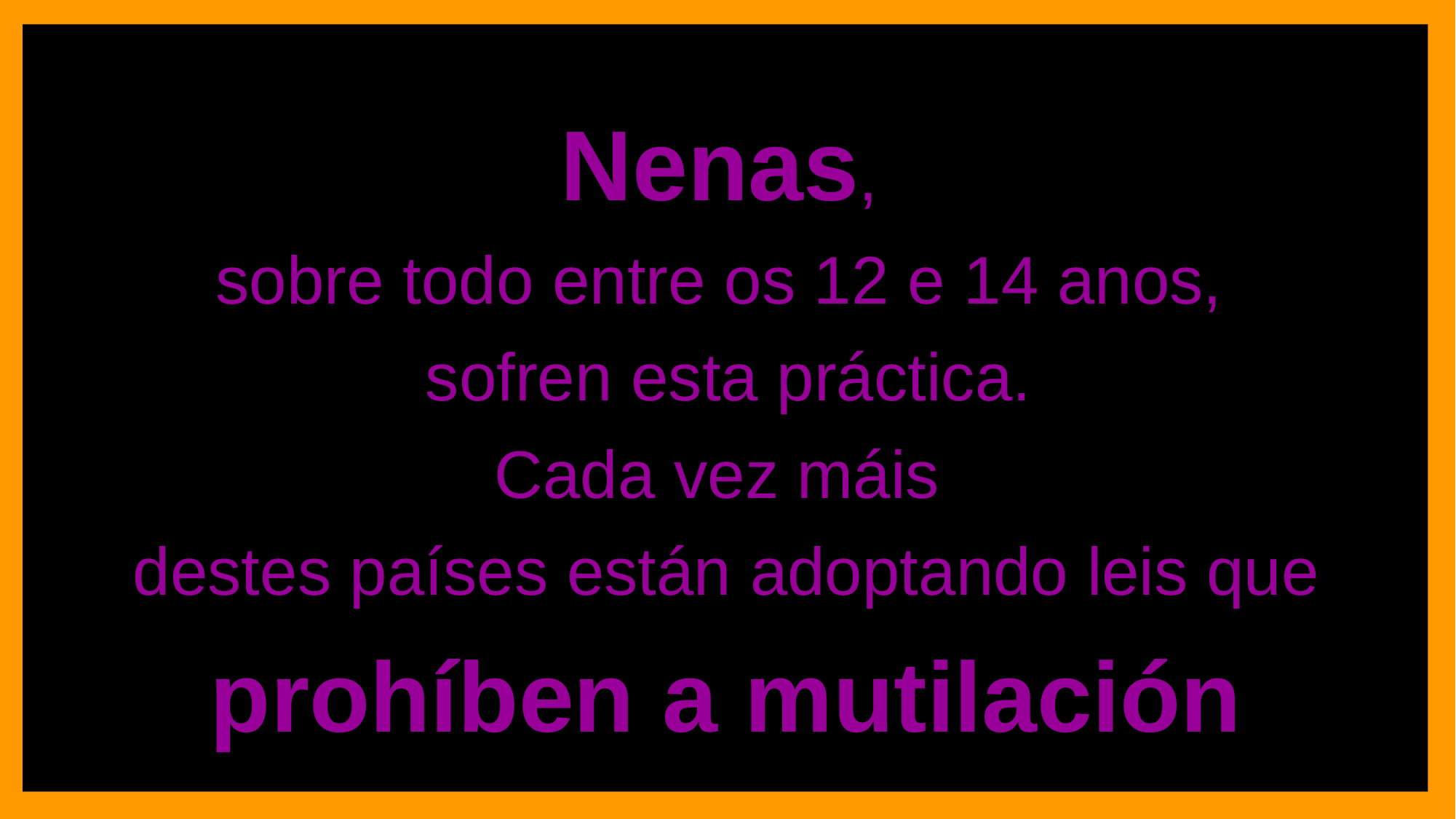

Nenas,
sobre todo entre os 12 e 14 anos,
sofren esta práctica.
Cada vez máis
destes países están adoptando leis que prohíben a mutilación